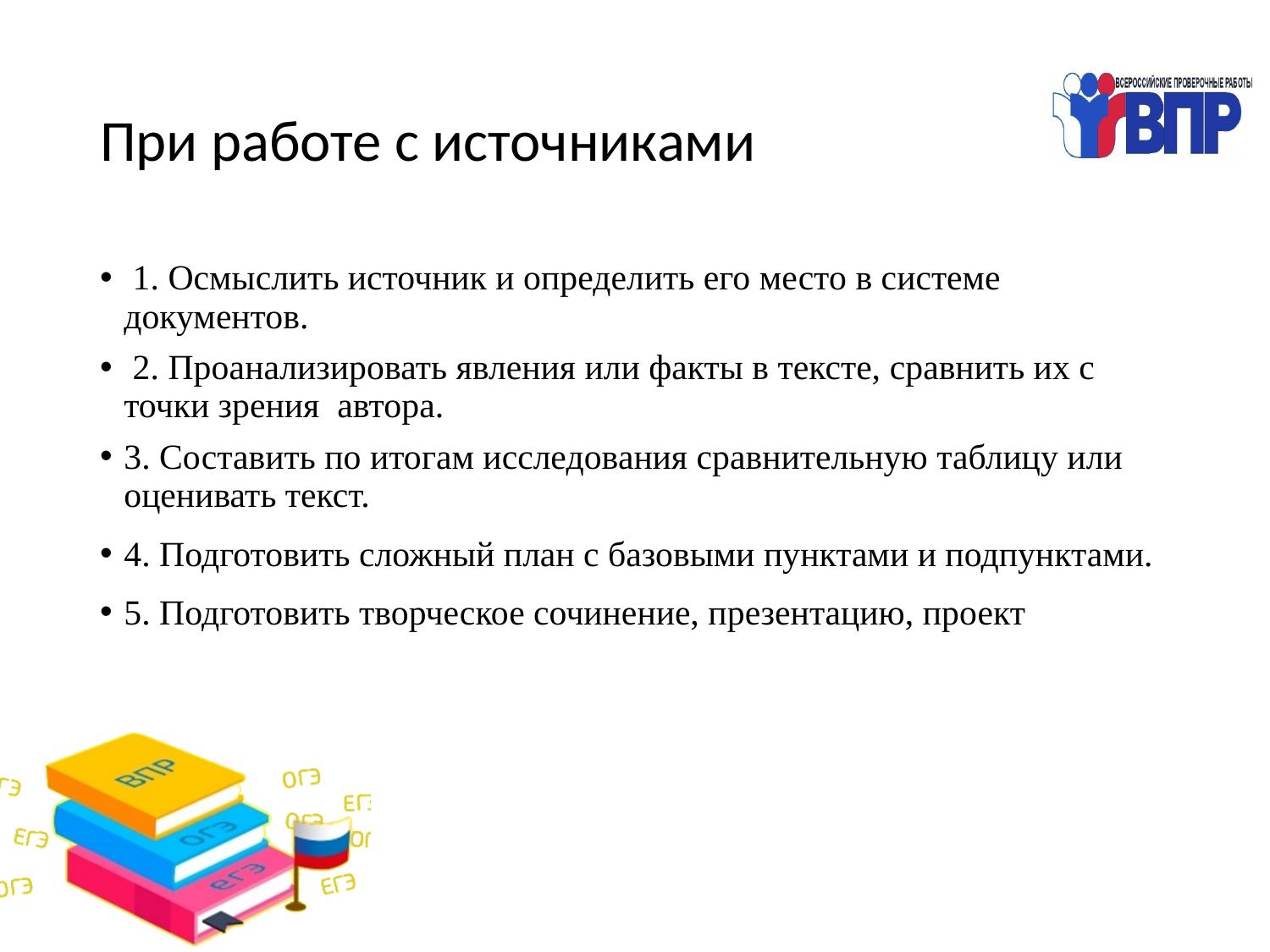

# При работе с источниками
 1. Осмыслить источник и определить его место в системе документов.
 2. Проанализировать явления или факты в тексте, сравнить их с точки зрения  автора.
3. Составить по итогам исследования сравнительную таблицу или оценивать текст.
4. Подготовить сложный план с базовыми пунктами и подпунктами.
5. Подготовить творческое сочинение, презентацию, проект